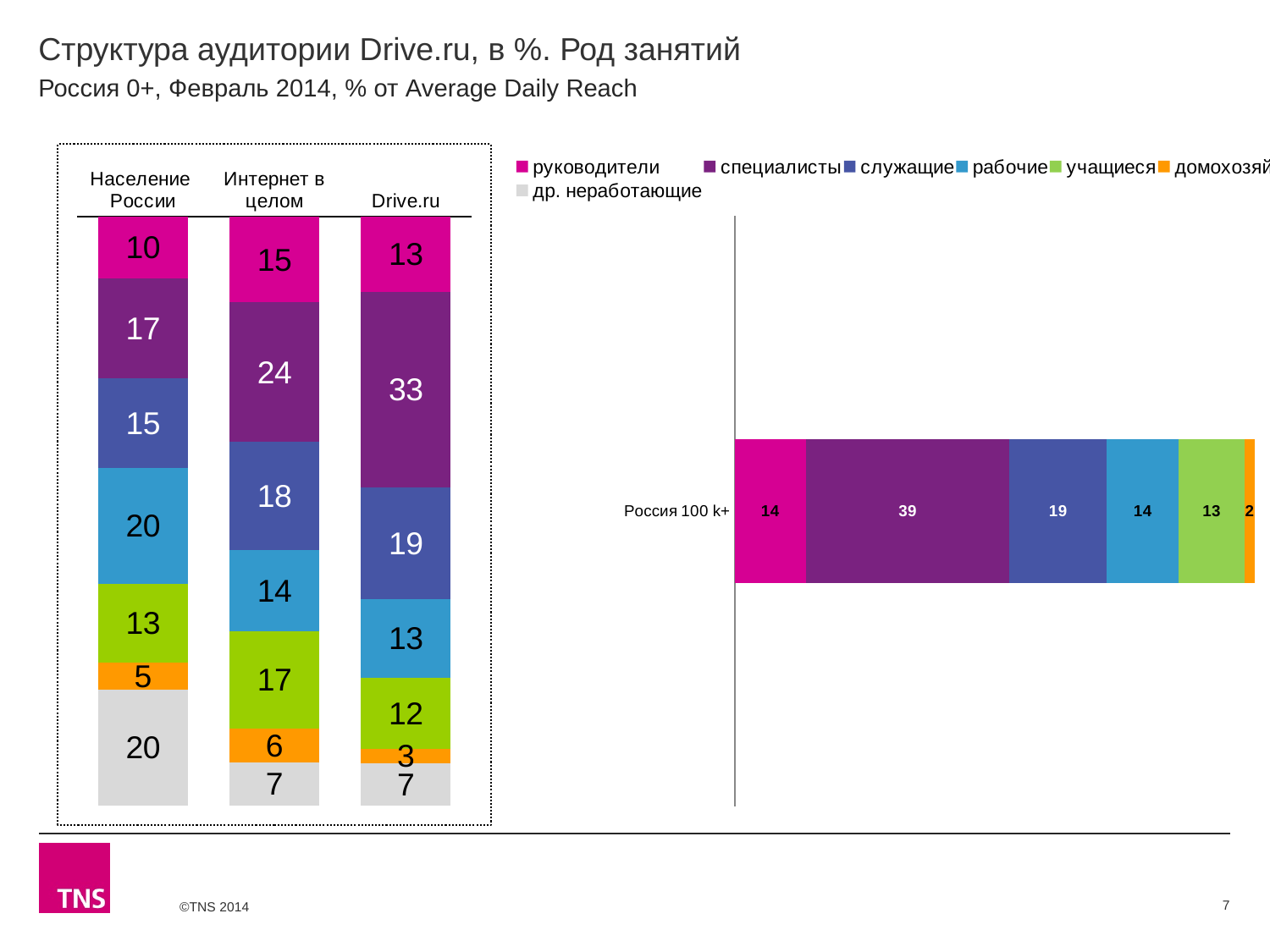

# Структура аудитории Drive.ru, в %. Род занятий
Россия 0+, Февраль 2014, % от Average Daily Reach

### Chart

| Category | руководители | специалисты | служащие | рабочие | учащиеся | домохозяйки | др. неработающие |
|---|---|---|---|---|---|---|---|
| Население  России | 10.4 | 16.9 | 15.2 | 19.5 | 13.4 | 4.6 | 19.5 |
| Интернет в целом | 14.5 | 23.6 | 18.3 | 13.7 | 16.5 | 5.7 | 7.3 |
| Drive.ru | 12.8 | 33.30000000000001 | 18.9 | 13.4 | 12.1 | 2.5 | 7.1 |

### Chart

| Category | руководители | специалисты | служащие | рабочие | учащиеся | домохозяйки | др. неработающие |
|---|---|---|---|---|---|---|---|
| Россия 100 k+ | 13.5 | 38.7 | 18.5 | 13.7 | 12.5 | 1.9000000000000001 | None |
7